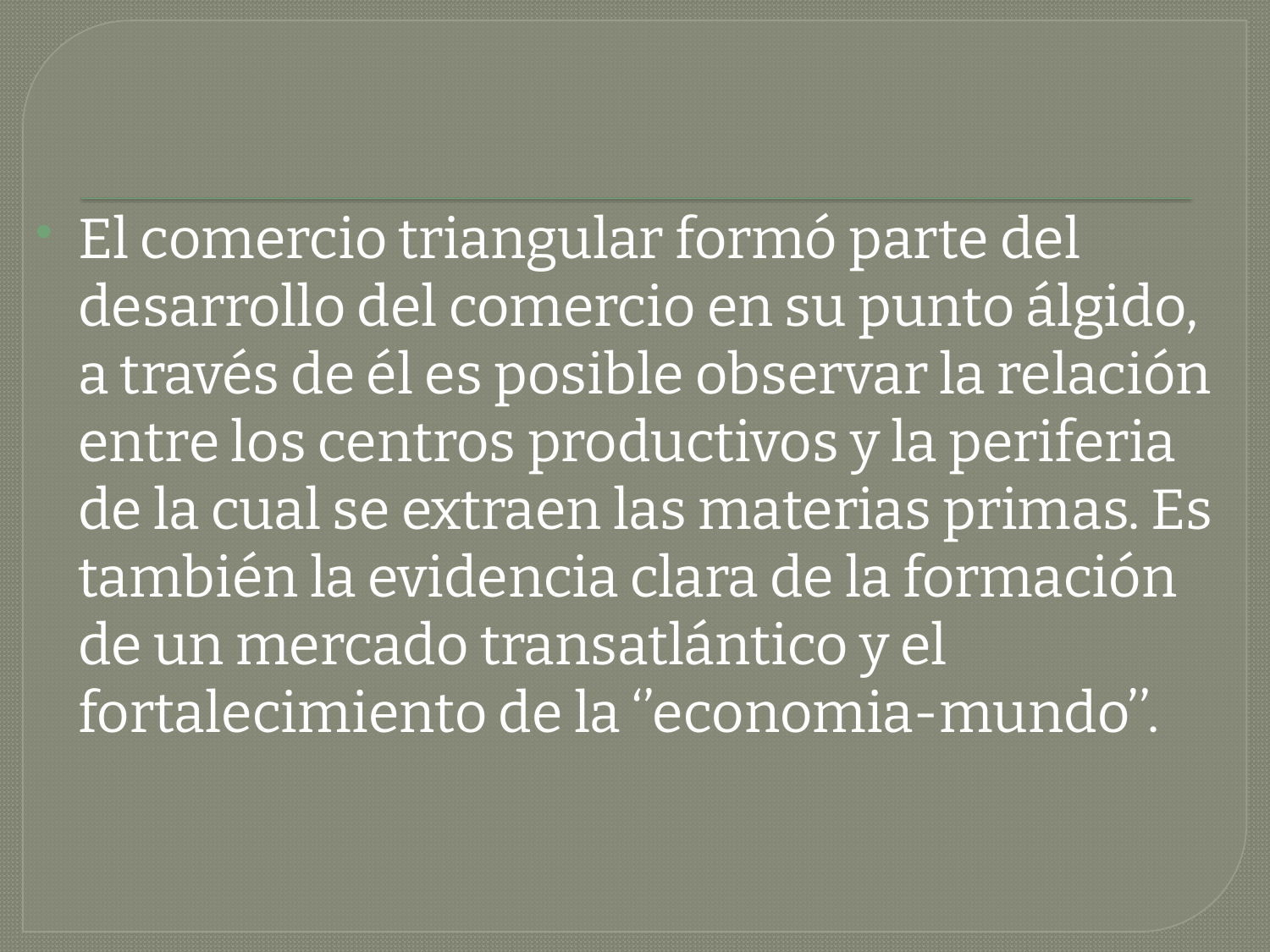

El comercio triangular formó parte del desarrollo del comercio en su punto álgido, a través de él es posible observar la relación entre los centros productivos y la periferia de la cual se extraen las materias primas. Es también la evidencia clara de la formación de un mercado transatlántico y el fortalecimiento de la ‘’economia-mundo’’.